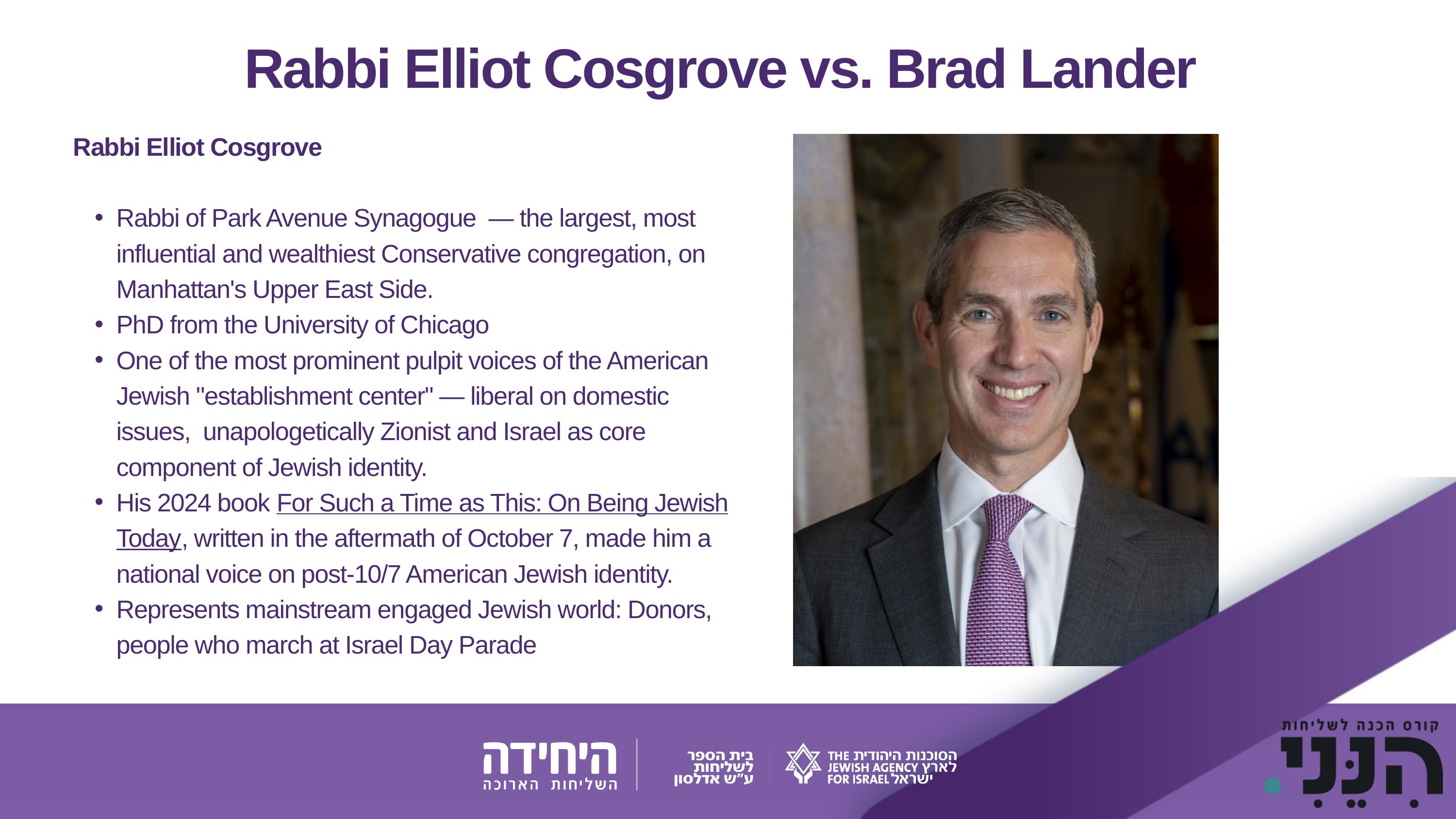

Rabbi Elliot Cosgrove vs. Brad Lander

Rabbi Elliot Cosgrove

Rabbi of Park Avenue Synagogue  — the largest, most influential and wealthiest Conservative congregation, on Manhattan's Upper East Side.
PhD from the University of Chicago
One of the most prominent pulpit voices of the American Jewish "establishment center" — liberal on domestic issues,  unapologetically Zionist and Israel as core component of Jewish identity.
His 2024 book For Such a Time as This: On Being Jewish Today, written in the aftermath of October 7, made him a national voice on post-10/7 American Jewish identity.
Represents mainstream engaged Jewish world: Donors, people who march at Israel Day Parade